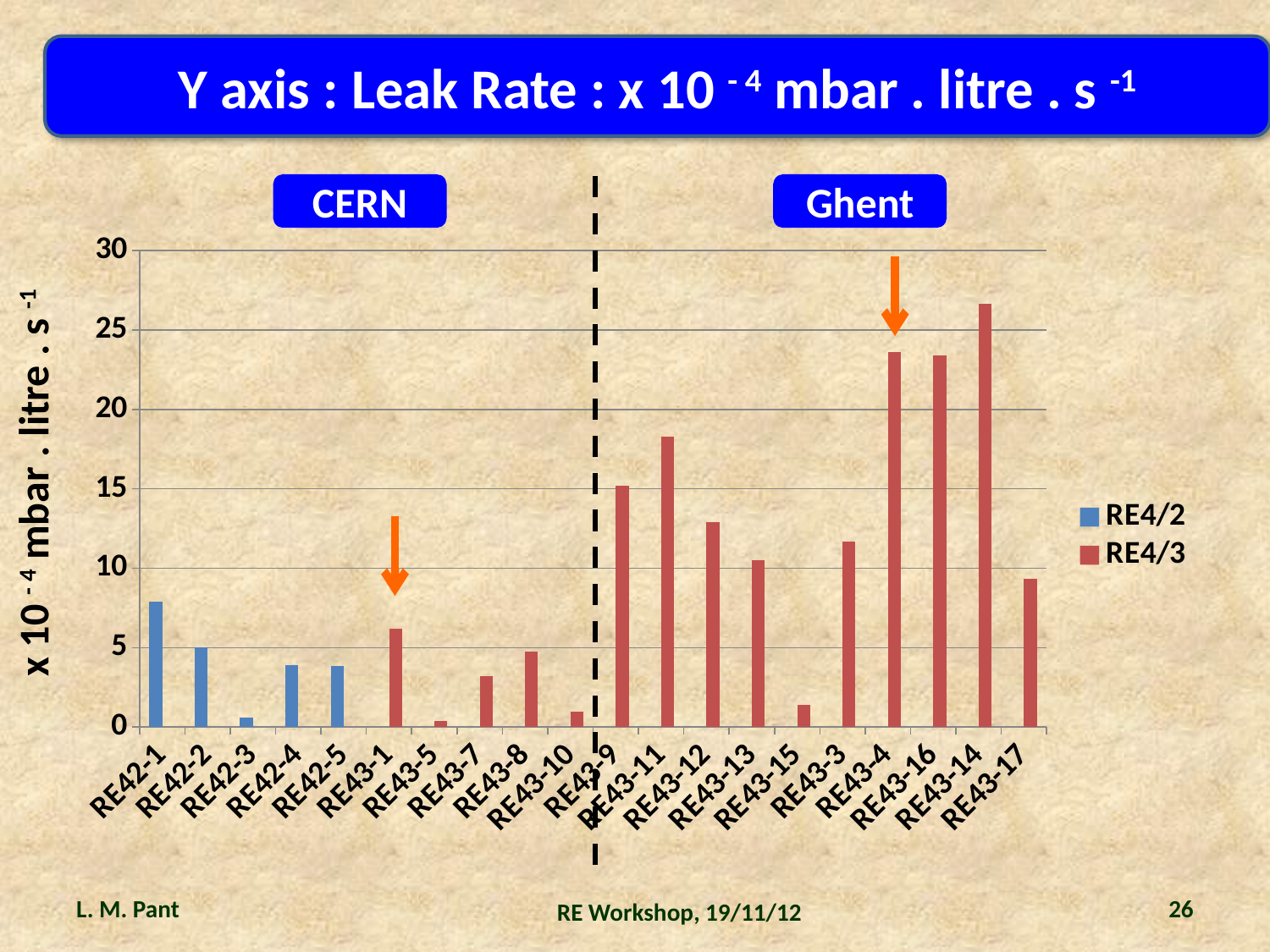

Y axis : Leak Rate : x 10 - 4 mbar . litre . s -1
CERN
Ghent

### Chart

| Category | RE4/2 | RE4/3 |
|---|---|---|
| RE42-1 | 7.88 | None |
| RE42-2 | 5.03 | None |
| RE42-3 | 0.620000000000001 | None |
| RE42-4 | 3.8899999999999997 | None |
| RE42-5 | 3.84 | None |
| RE43-1 | None | 6.17 |
| RE43-5 | None | 0.38000000000000056 |
| RE43-7 | None | 3.2 |
| RE43-8 | None | 4.75 |
| RE43-10 | None | 0.99 |
| RE43-9 | None | 15.19 |
| RE43-11 | None | 18.27 |
| RE43-12 | None | 12.92 |
| RE43-13 | None | 10.49 |
| RE43-15 | None | 1.41 |
| RE43-3 | None | 11.7 |
| RE43-4 | None | 23.62 |
| RE43-16 | None | 23.4 |
| RE43-14 | None | 26.65000000000003 |
| RE43-17 | None | 9.32 |
 x 10 - 4 mbar . litre . s -1
L. M. Pant
26
RE Workshop, 19/11/12